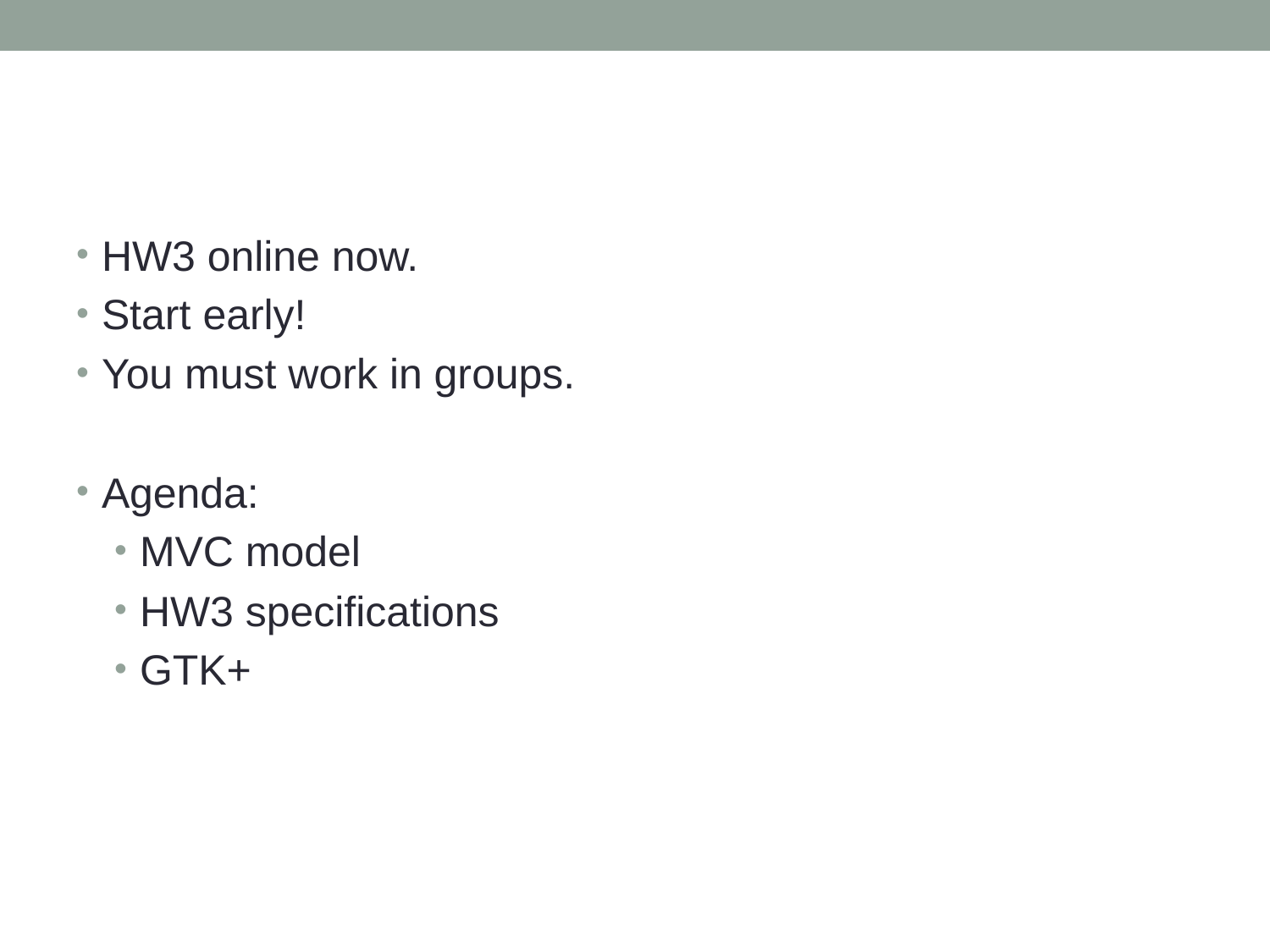

#
HW3 online now.
Start early!
You must work in groups.

Agenda:
MVC model
HW3 specifications
GTK+